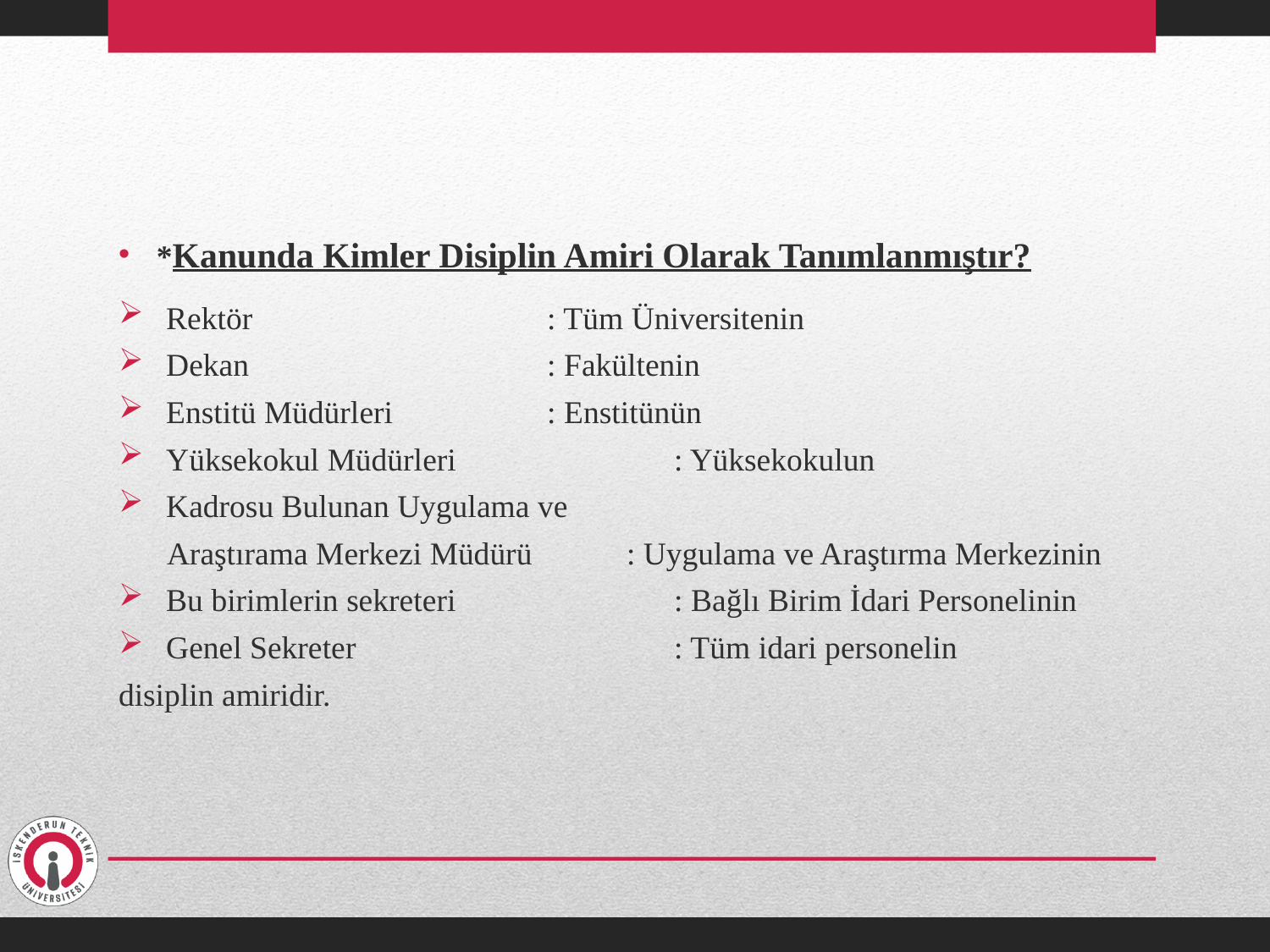

*Kanunda Kimler Disiplin Amiri Olarak Tanımlanmıştır?
Rektör			: Tüm Üniversitenin
Dekan			: Fakültenin
Enstitü Müdürleri		: Enstitünün
Yüksekokul Müdürleri		: Yüksekokulun
Kadrosu Bulunan Uygulama ve
      Araştırama Merkezi Müdürü	: Uygulama ve Araştırma Merkezinin
Bu birimlerin sekreteri		: Bağlı Birim İdari Personelinin
Genel Sekreter			: Tüm idari personelin
disiplin amiridir.